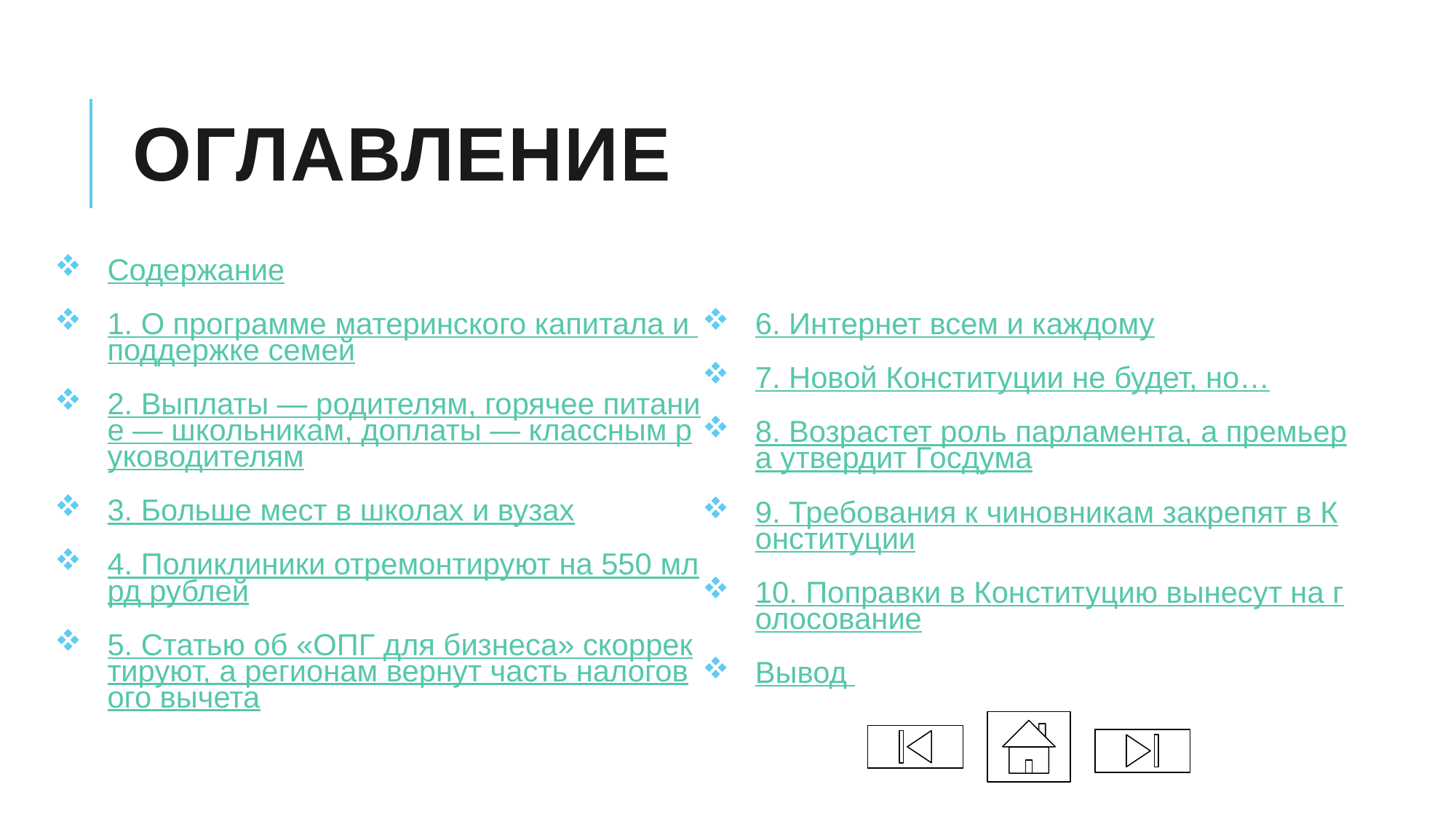

# Оглавление
Содержание
1. О программе материнского капитала и поддержке семей
2. Выплаты — родителям, горячее питание — школьникам, доплаты — классным руководителям
3. Больше мест в школах и вузах
4. Поликлиники отремонтируют на 550 млрд рублей
5. Статью об «ОПГ для бизнеса» скорректируют, а регионам вернут часть налогового вычета

6. Интернет всем и каждому
7. Новой Конституции не будет, но…
8. Возрастет роль парламента, а премьера утвердит Госдума
9. Требования к чиновникам закрепят в Конституции
10. Поправки в Конституцию вынесут на голосование
Вывод